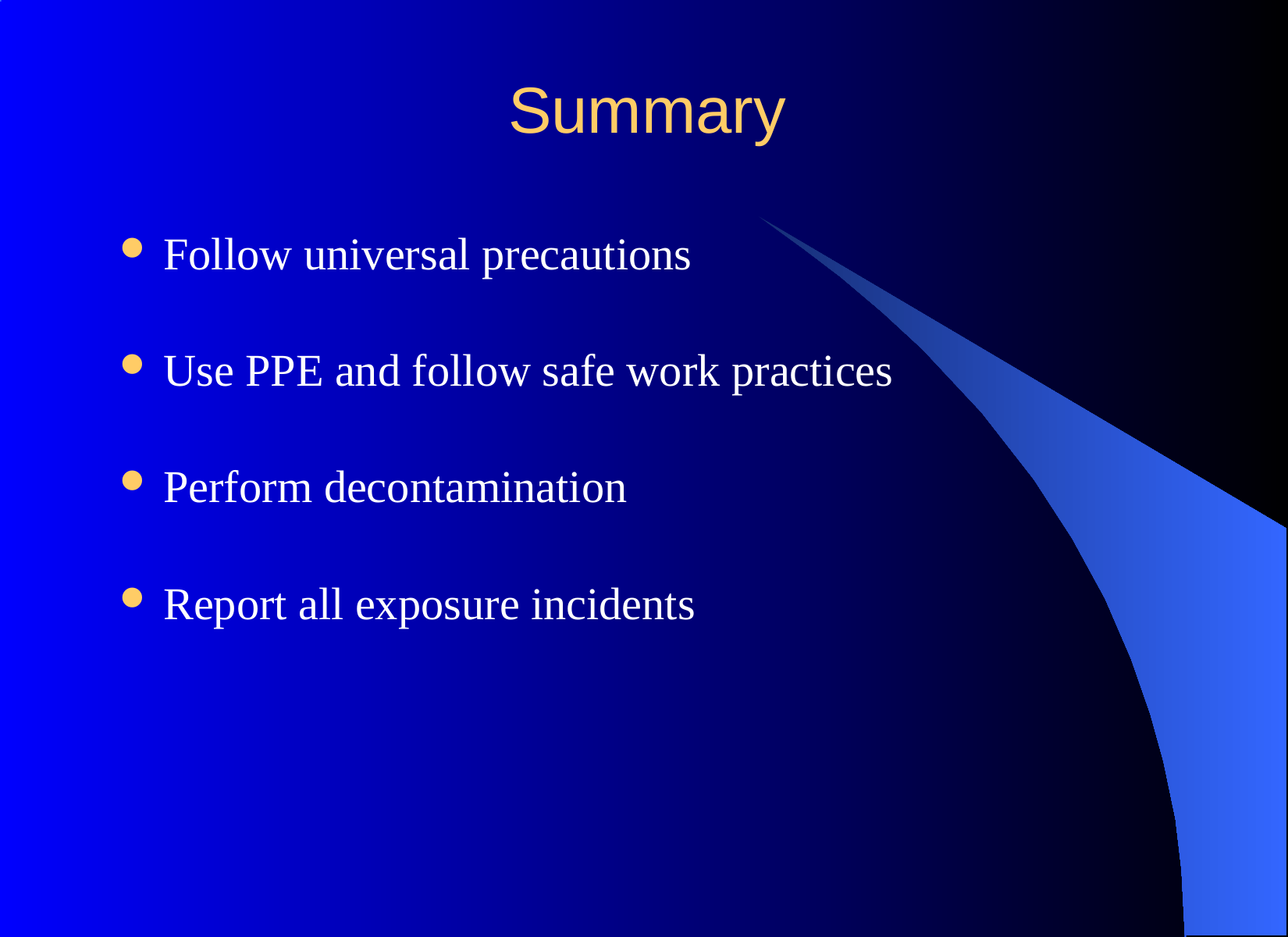

# Summary
Follow universal precautions

Use PPE and follow safe work practices

Perform decontamination

Report all exposure incidents